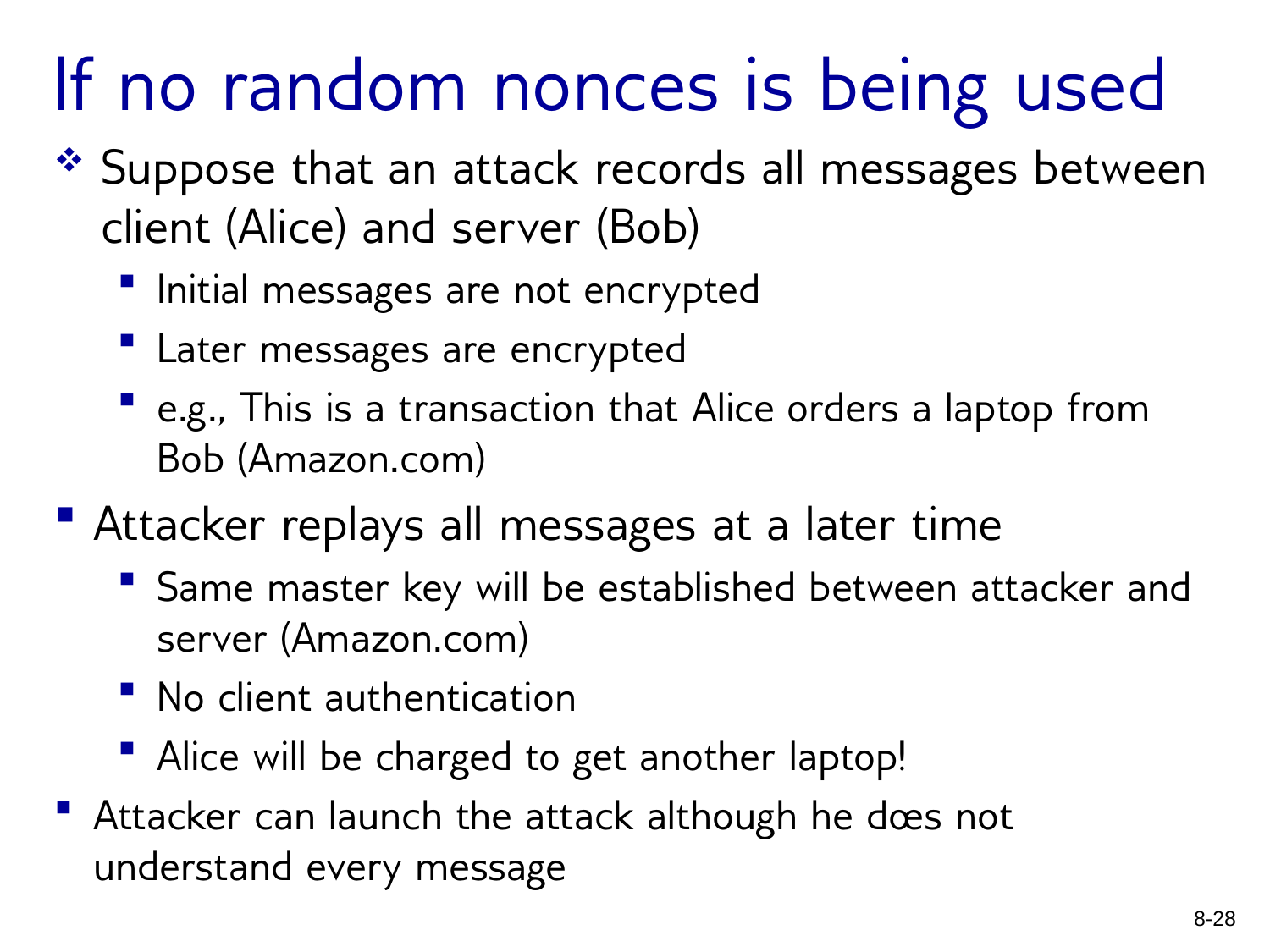

# If no random nonces is being used
Suppose that an attack records all messages between client (Alice) and server (Bob)
Initial messages are not encrypted
Later messages are encrypted
e.g., This is a transaction that Alice orders a laptop from Bob (Amazon.com)
Attacker replays all messages at a later time
Same master key will be established between attacker and server (Amazon.com)
No client authentication
Alice will be charged to get another laptop!
Attacker can launch the attack although he does not understand every message